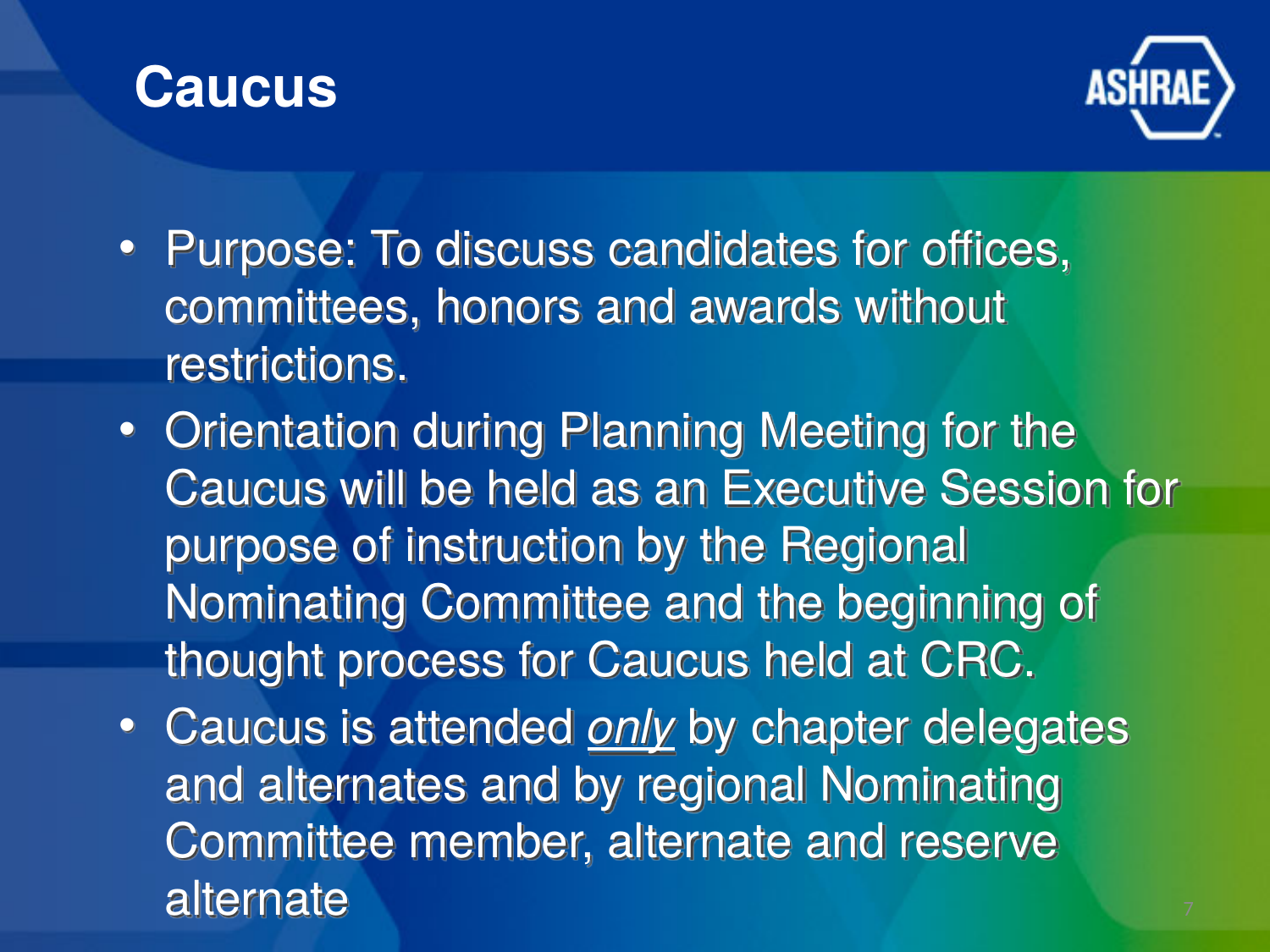

# Caucus
Purpose: To discuss candidates for offices, committees, honors and awards without restrictions.
Orientation during Planning Meeting for the Caucus will be held as an Executive Session for purpose of instruction by the Regional Nominating Committee and the beginning of thought process for Caucus held at CRC.
Caucus is attended only by chapter delegates and alternates and by regional Nominating Committee member, alternate and reserve alternate
7